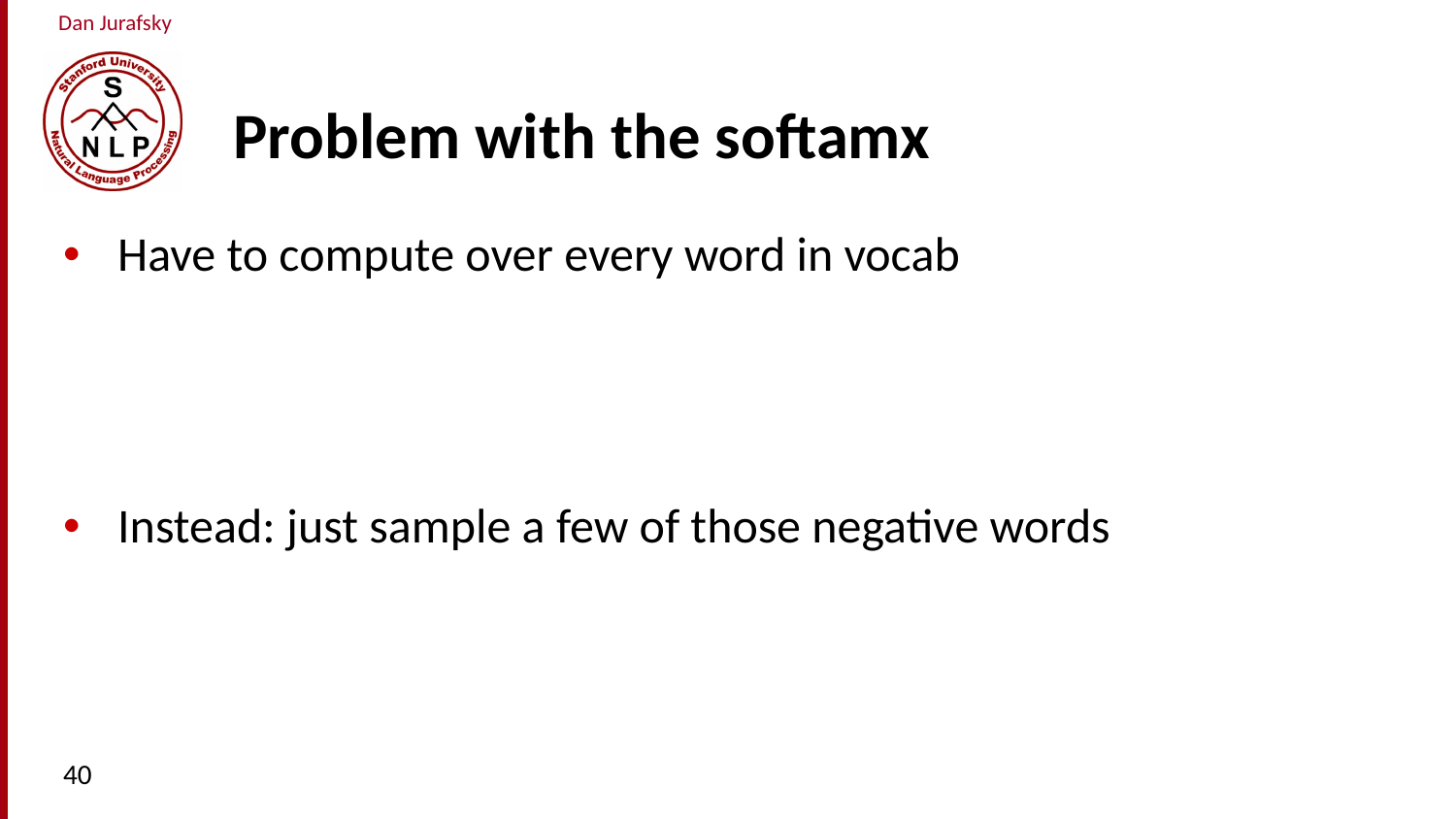

# Problem with the softamx
Have to compute over every word in vocab

Instead: just sample a few of those negative words
40